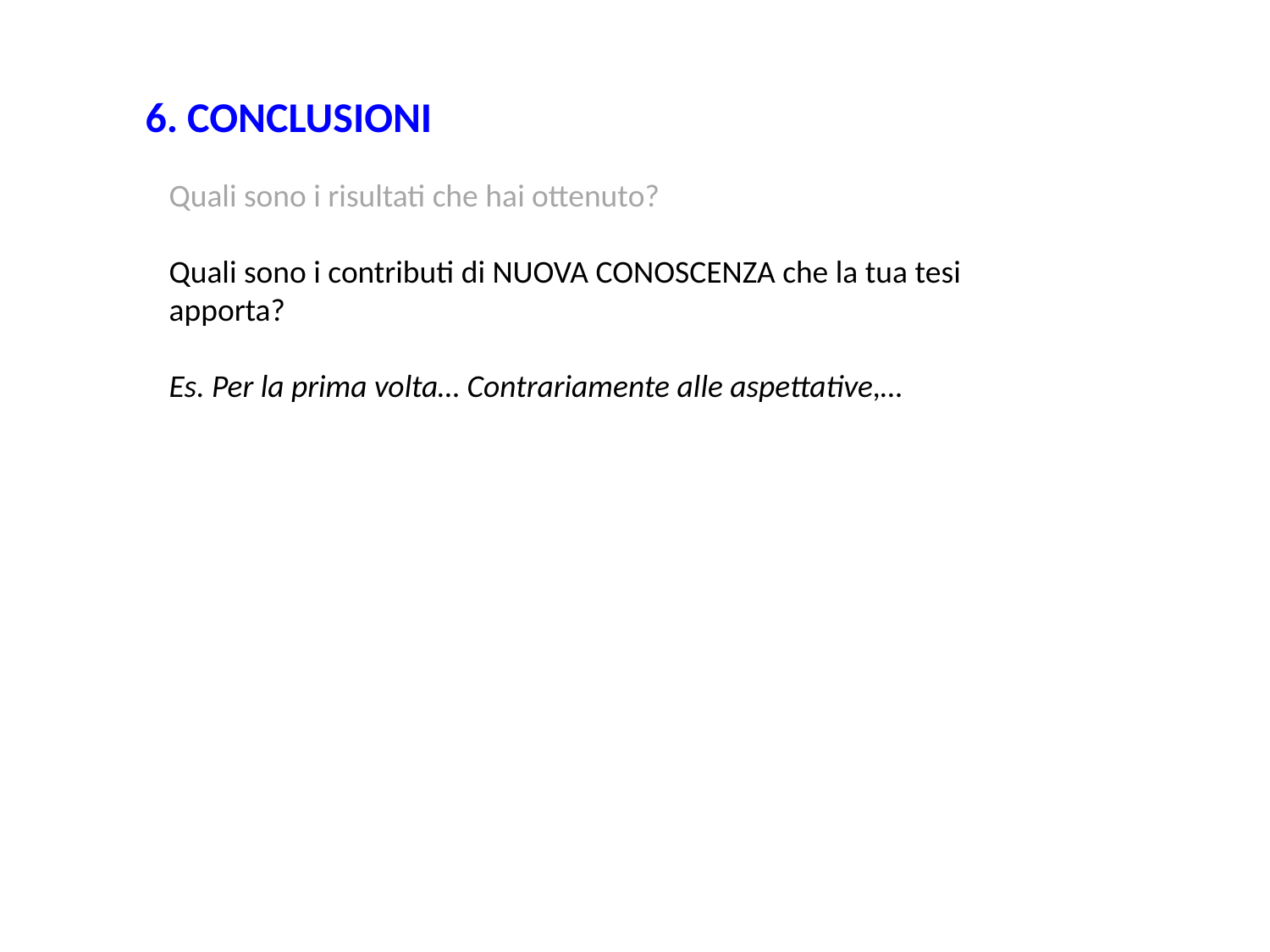

6. CONCLUSIONI

Quali sono i risultati che hai ottenuto?

Quali sono i contributi di NUOVA CONOSCENZA che la tua tesi apporta?

Es. Per la prima volta… Contrariamente alle aspettative,…